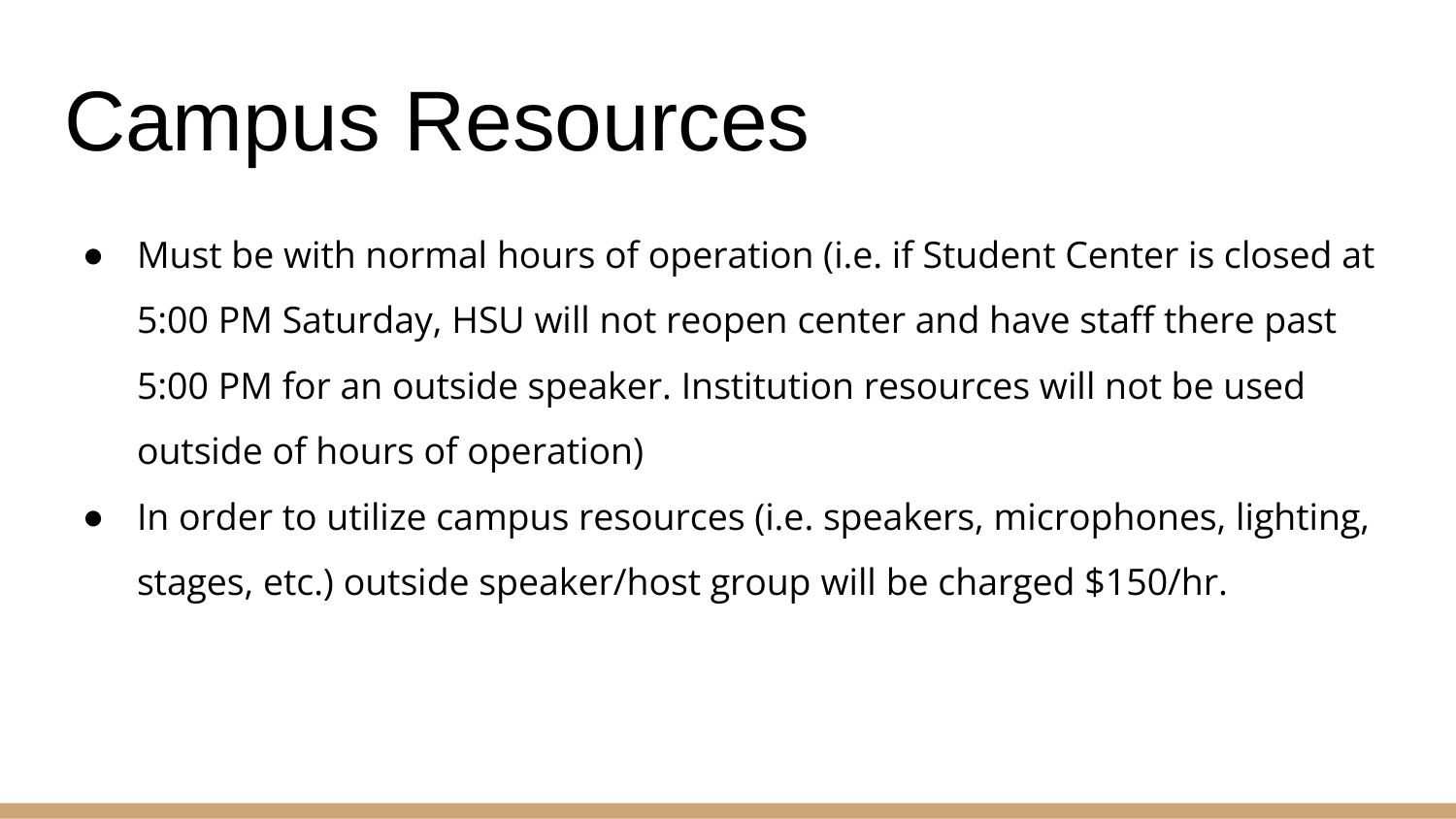

# Campus Resources
Must be with normal hours of operation (i.e. if Student Center is closed at 5:00 PM Saturday, HSU will not reopen center and have staff there past 5:00 PM for an outside speaker. Institution resources will not be used outside of hours of operation)
In order to utilize campus resources (i.e. speakers, microphones, lighting, stages, etc.) outside speaker/host group will be charged $150/hr.